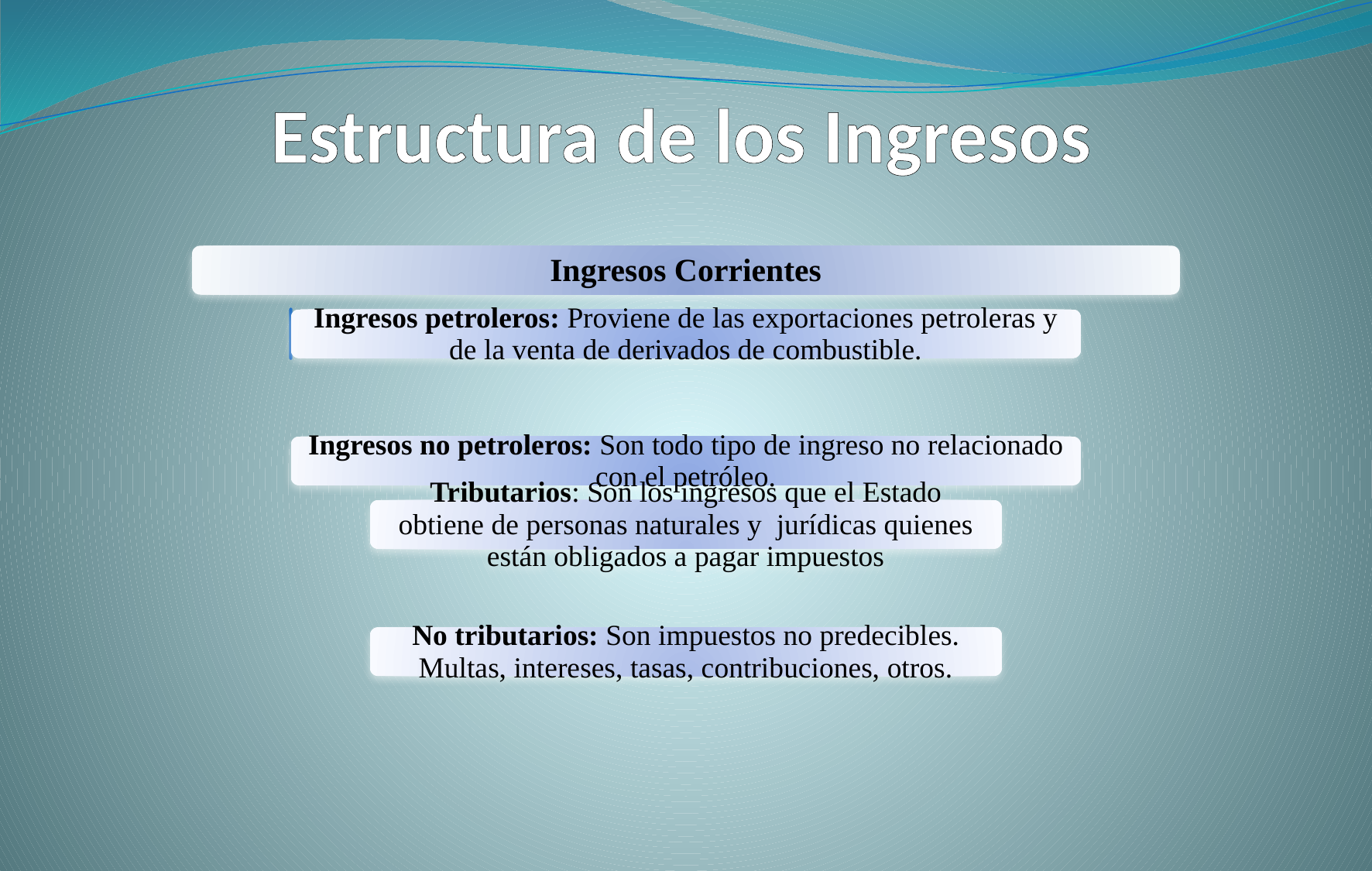

# Estructura de los Ingresos
Ingresos Corrientes
Ingresos petroleros: Proviene de las exportaciones petroleras y de la venta de derivados de combustible.
Ingresos no petroleros: Son todo tipo de ingreso no relacionado con el petróleo.
Tributarios: Son los ingresos que el Estado obtiene de personas naturales y  jurídicas quienes están obligados a pagar impuestos
No tributarios: Son impuestos no predecibles. Multas, intereses, tasas, contribuciones, otros.